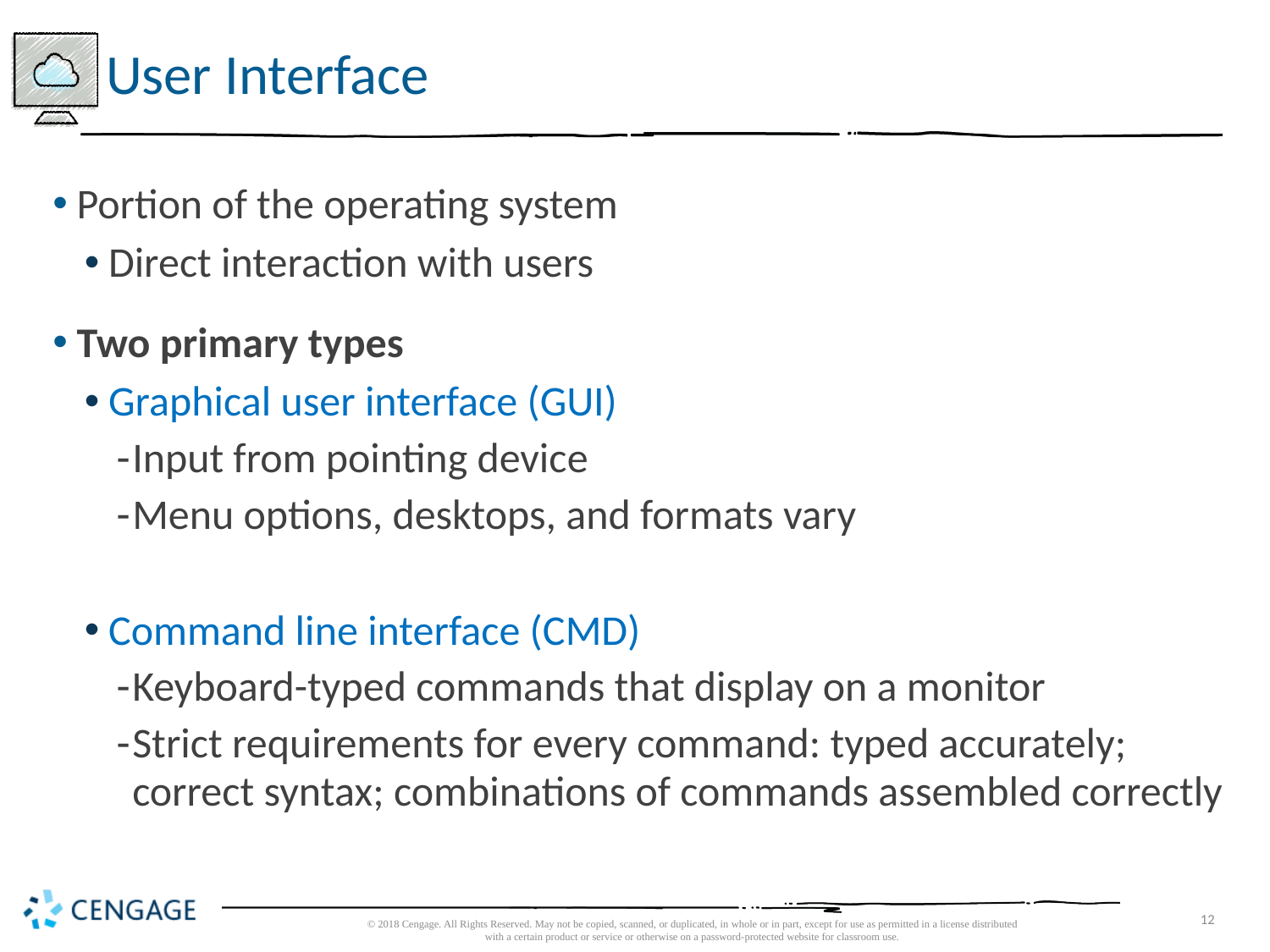

# User Interface
Portion of the operating system
Direct interaction with users
Two primary types
Graphical user interface (GUI)
Input from pointing device
Menu options, desktops, and formats vary

Command line interface (CMD)
Keyboard-typed commands that display on a monitor
Strict requirements for every command: typed accurately; correct syntax; combinations of commands assembled correctly

© 2018 Cengage. All Rights Reserved. May not be copied, scanned, or duplicated, in whole or in part, except for use as permitted in a license distributed with a certain product or service or otherwise on a password-protected website for classroom use.